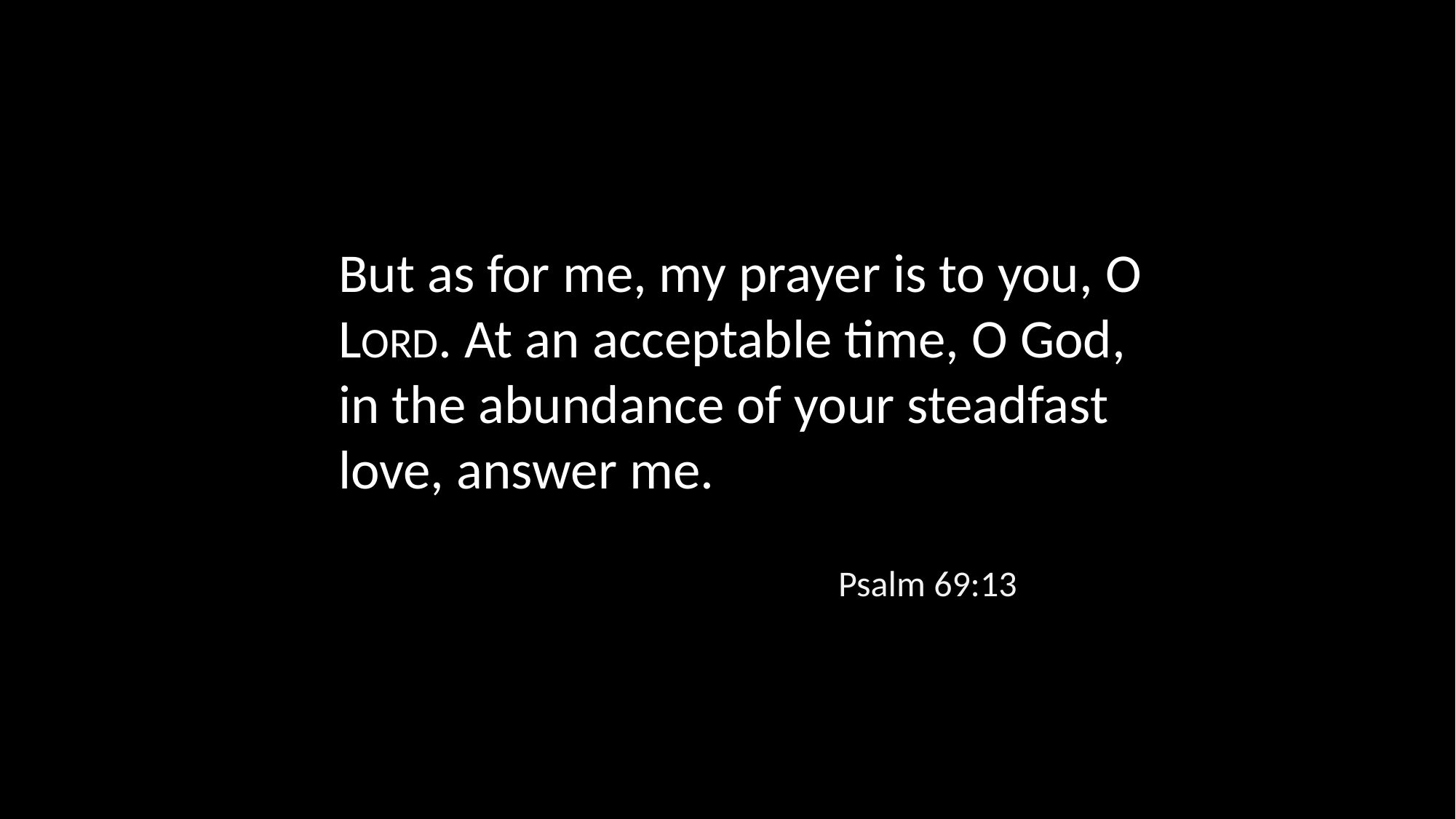

But as for me, my prayer is to you, O LORD. At an acceptable time, O God, in the abundance of your steadfast love, answer me.
Psalm 69:13